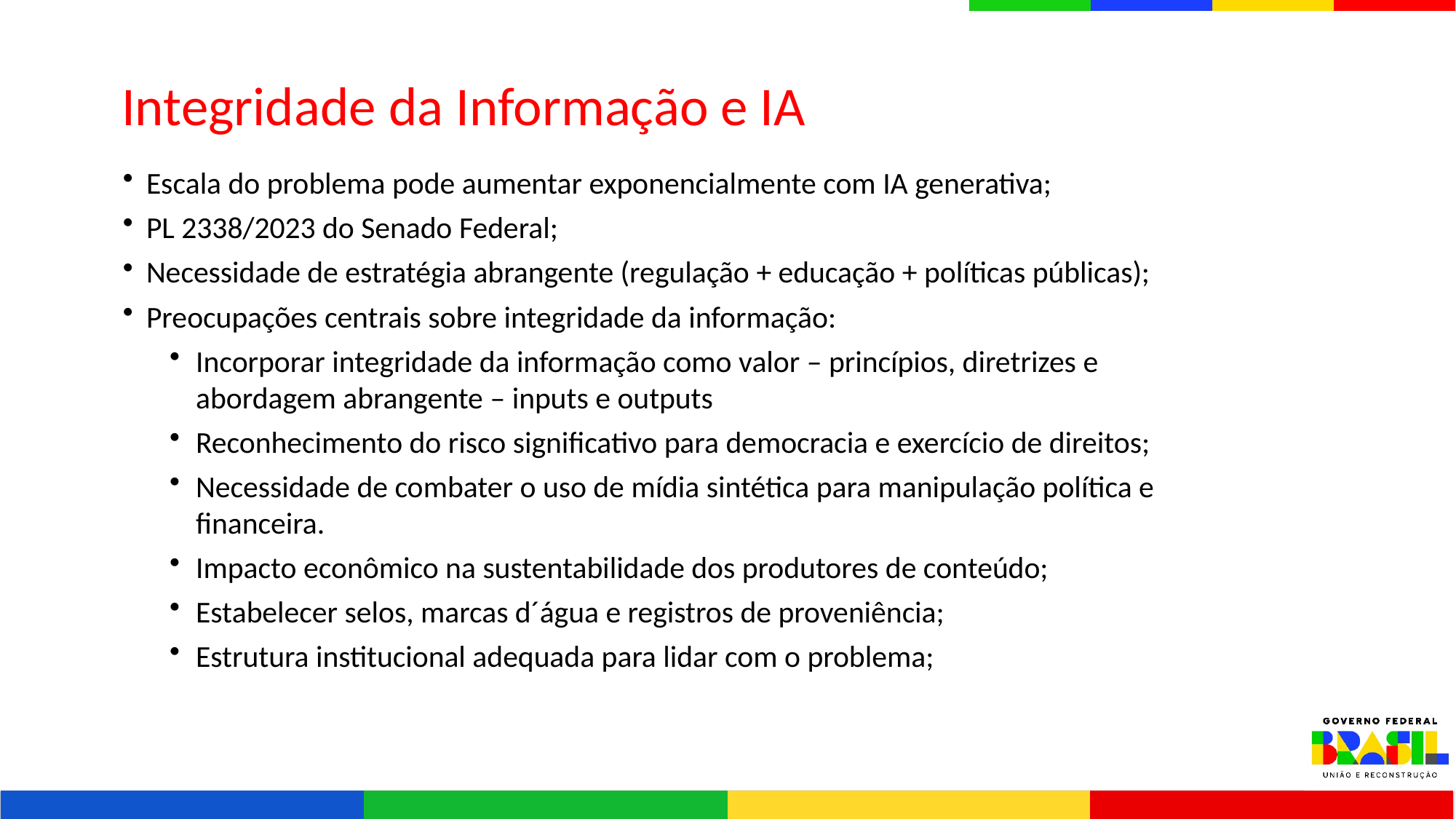

Integridade da Informação e IA

Escala do problema pode aumentar exponencialmente com IA generativa;
PL 2338/2023 do Senado Federal;
Necessidade de estratégia abrangente (regulação + educação + políticas públicas);
Preocupações centrais sobre integridade da informação:
Incorporar integridade da informação como valor – princípios, diretrizes e abordagem abrangente – inputs e outputs
Reconhecimento do risco significativo para democracia e exercício de direitos;
Necessidade de combater o uso de mídia sintética para manipulação política e financeira.
Impacto econômico na sustentabilidade dos produtores de conteúdo;
Estabelecer selos, marcas d´água e registros de proveniência;
Estrutura institucional adequada para lidar com o problema;